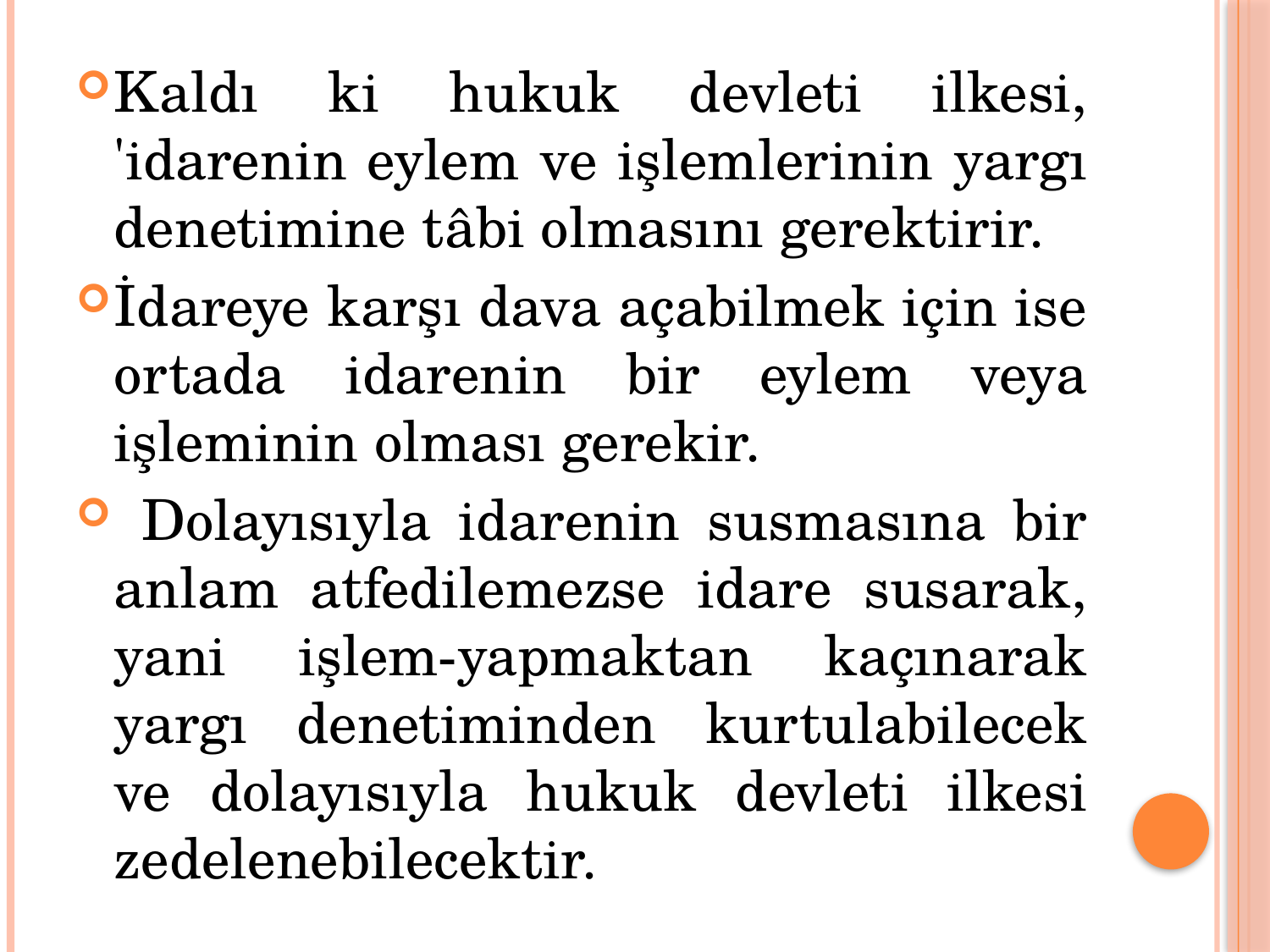

Kaldı ki hukuk devleti ilkesi, 'idarenin eylem ve işlemlerinin yargı denetimine tâbi olmasını gerektirir.
İdareye karşı dava açabilmek için ise ortada idarenin bir eylem veya işleminin olması gerekir.
 Dolayısıyla idarenin susmasına bir anlam atfedilemezse idare susarak, yani işlem-yapmaktan kaçınarak yargı denetiminden kurtulabilecek ve dolayısıyla hukuk devleti ilkesi zedelenebilecektir.